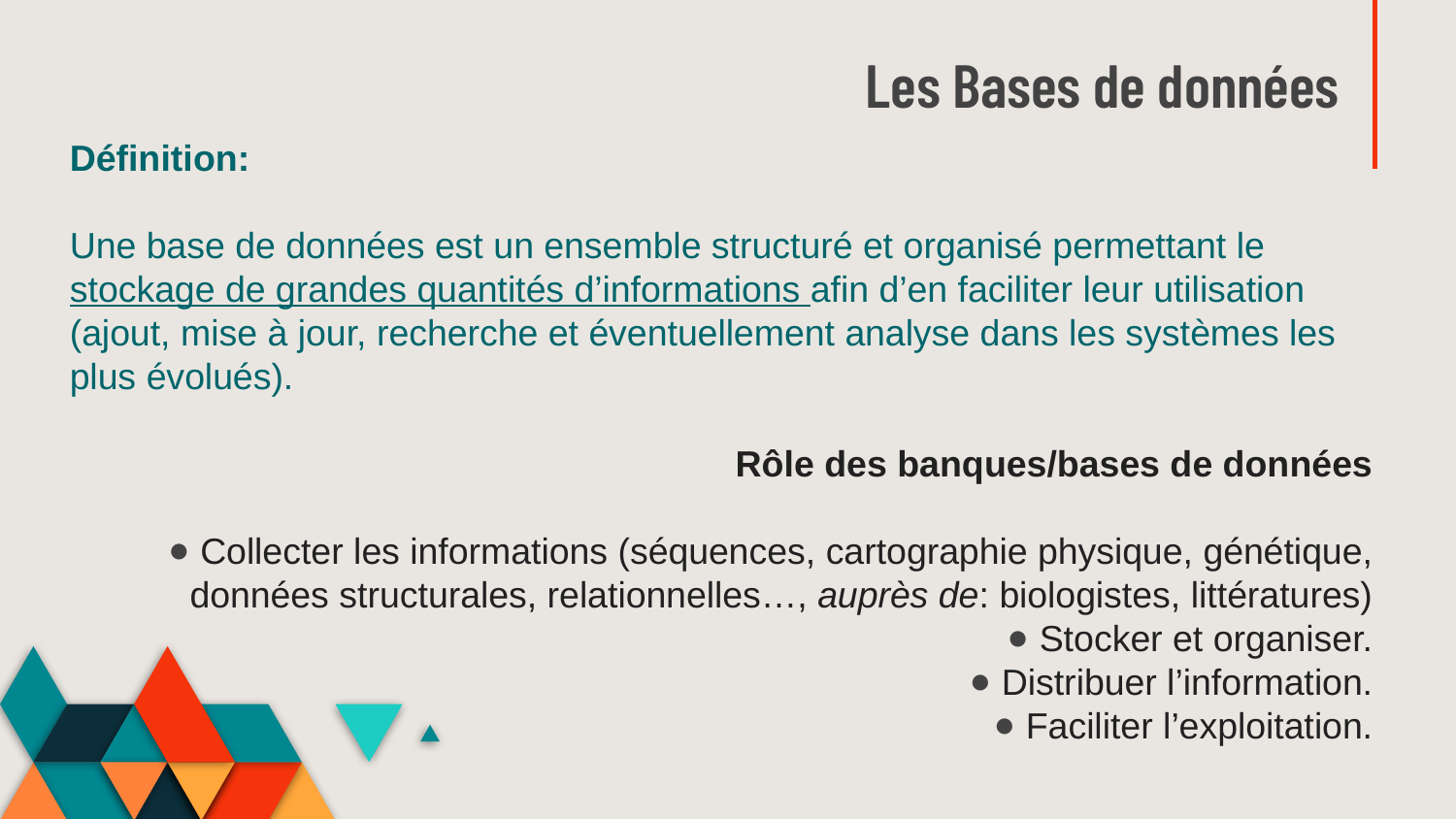

# Les Bases de données
Définition:

Une base de données est un ensemble structuré et organisé permettant le stockage de grandes quantités d’informations afin d’en faciliter leur utilisation (ajout, mise à jour, recherche et éventuellement analyse dans les systèmes les plus évolués).

Rôle des banques/bases de données

 Collecter les informations (séquences, cartographie physique, génétique, données structurales, relationnelles…, auprès de: biologistes, littératures)
 Stocker et organiser.
 Distribuer l’information.
 Faciliter l’exploitation.